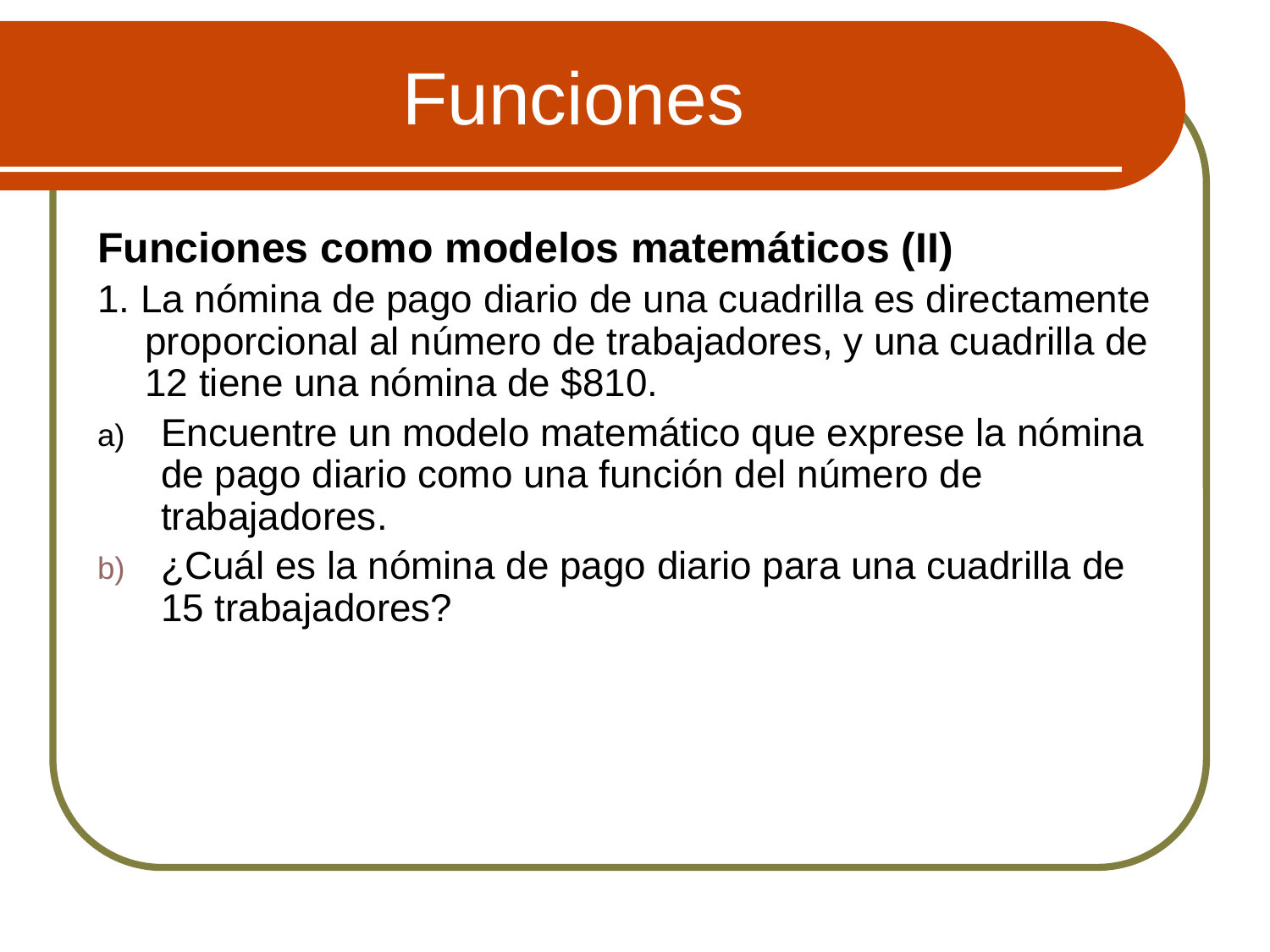

# Funciones
Funciones como modelos matemáticos (II)
1. La nómina de pago diario de una cuadrilla es directamente proporcional al número de trabajadores, y una cuadrilla de 12 tiene una nómina de $810.
Encuentre un modelo matemático que exprese la nómina de pago diario como una función del número de trabajadores.
¿Cuál es la nómina de pago diario para una cuadrilla de 15 trabajadores?